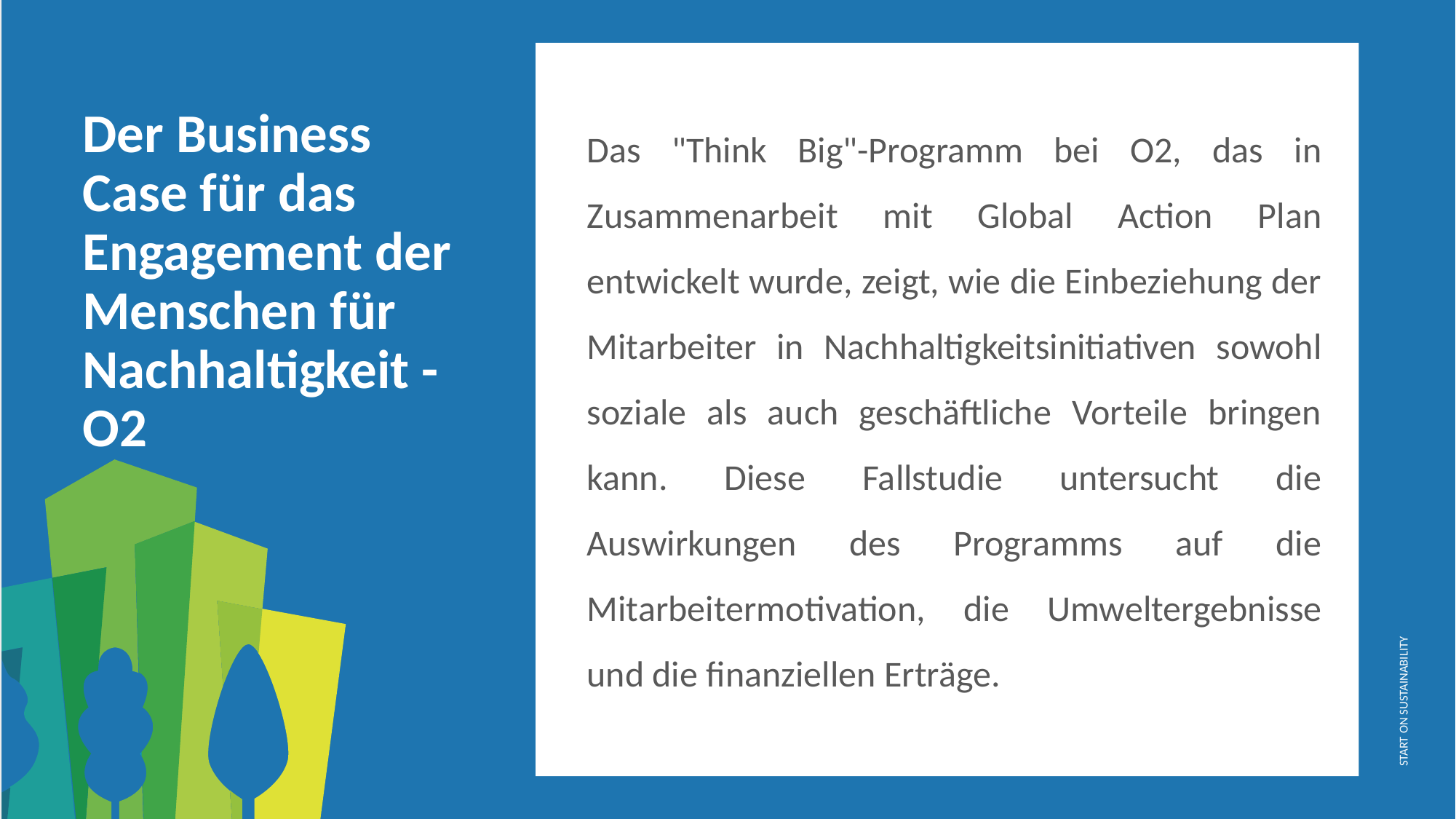

Das "Think Big"-Programm bei O2, das in Zusammenarbeit mit Global Action Plan entwickelt wurde, zeigt, wie die Einbeziehung der Mitarbeiter in Nachhaltigkeitsinitiativen sowohl soziale als auch geschäftliche Vorteile bringen kann. Diese Fallstudie untersucht die Auswirkungen des Programms auf die Mitarbeitermotivation, die Umweltergebnisse und die finanziellen Erträge.
Der Business Case für das Engagement der Menschen für Nachhaltigkeit - O2